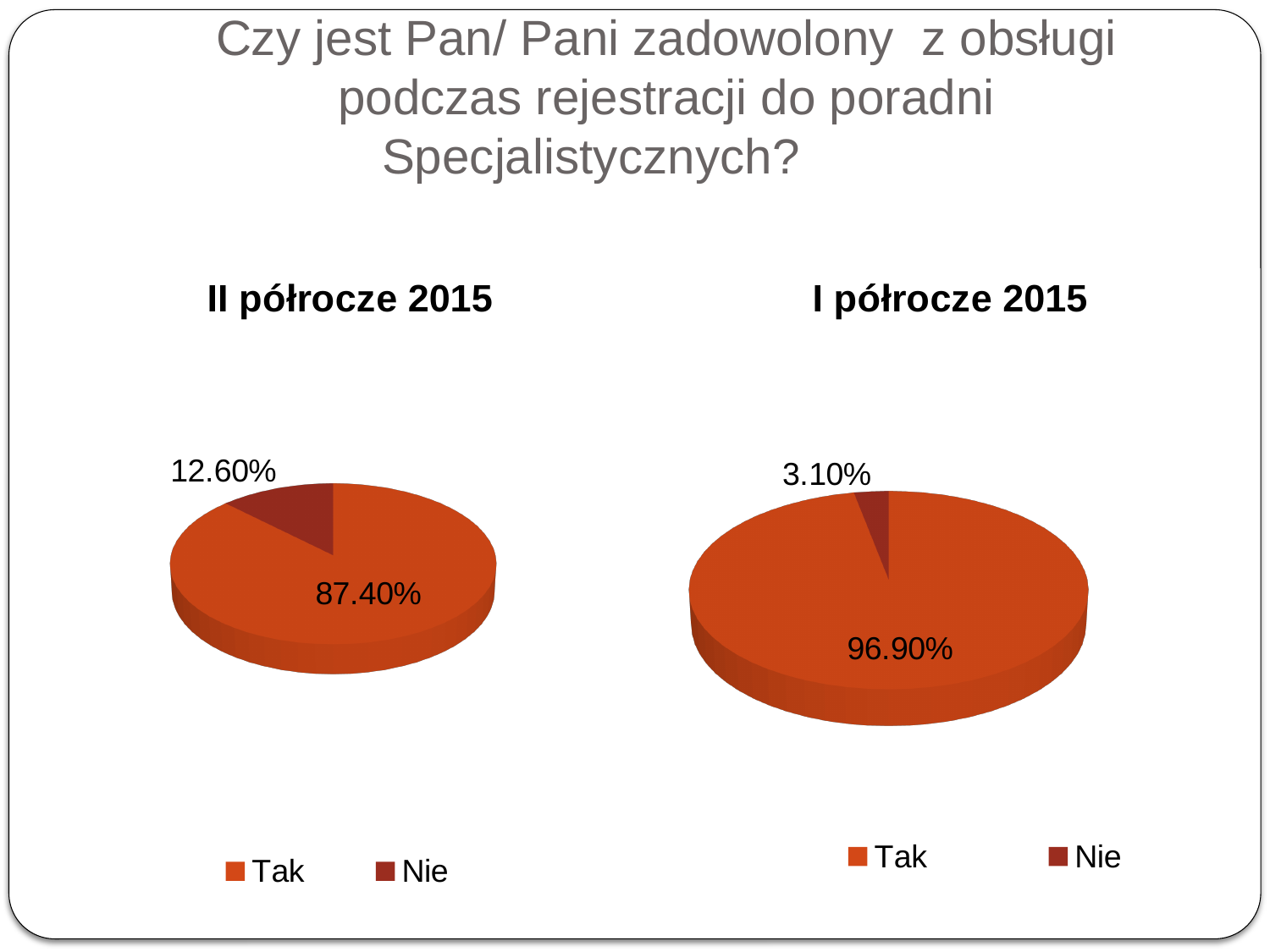

# Czy jest Pan/ Pani zadowolony  z obsługi podczas rejestracji do poradni Specjalistycznych?

[unsupported chart]

[unsupported chart]